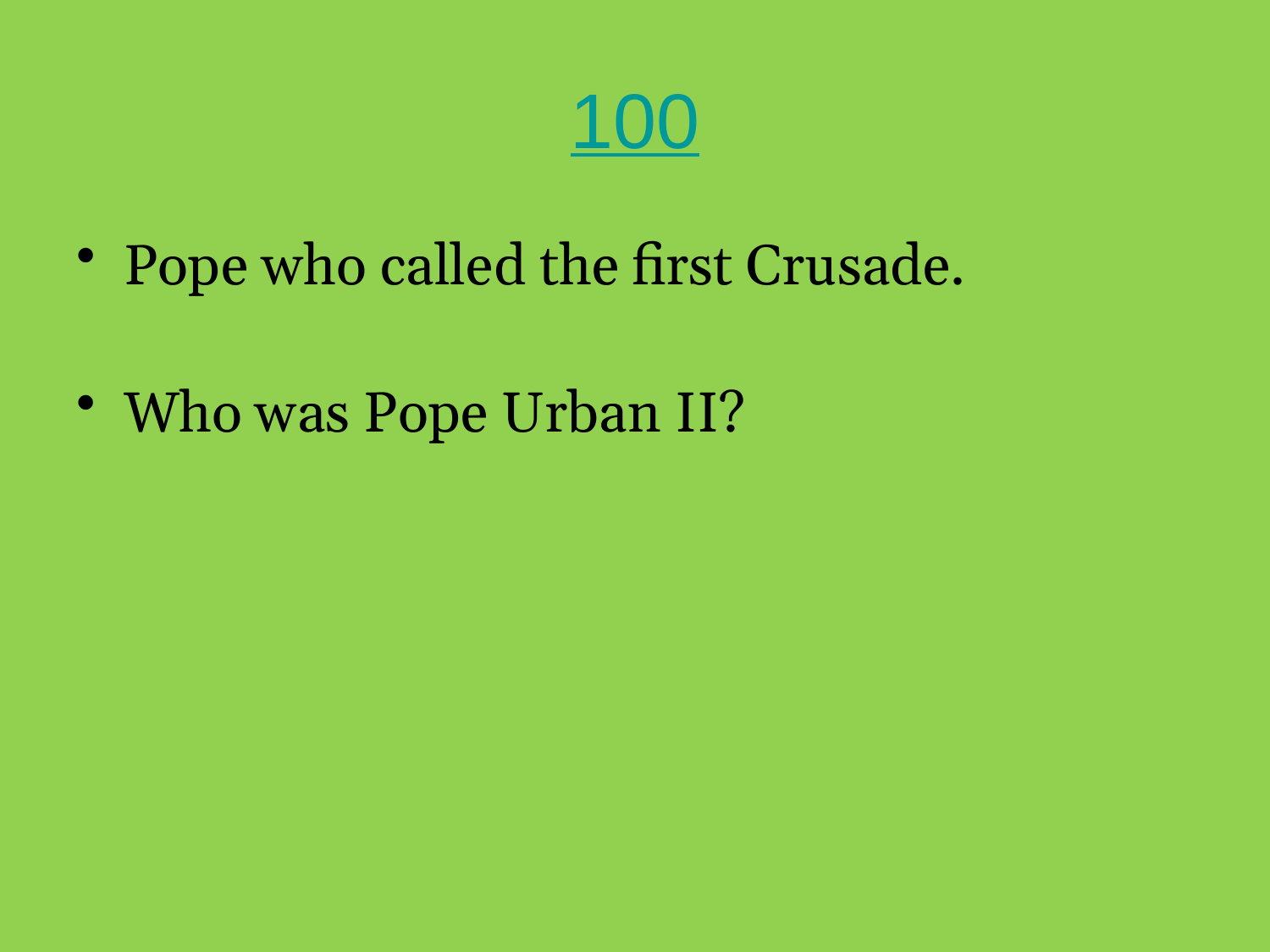

# 100
Pope who called the first Crusade.
Who was Pope Urban II?